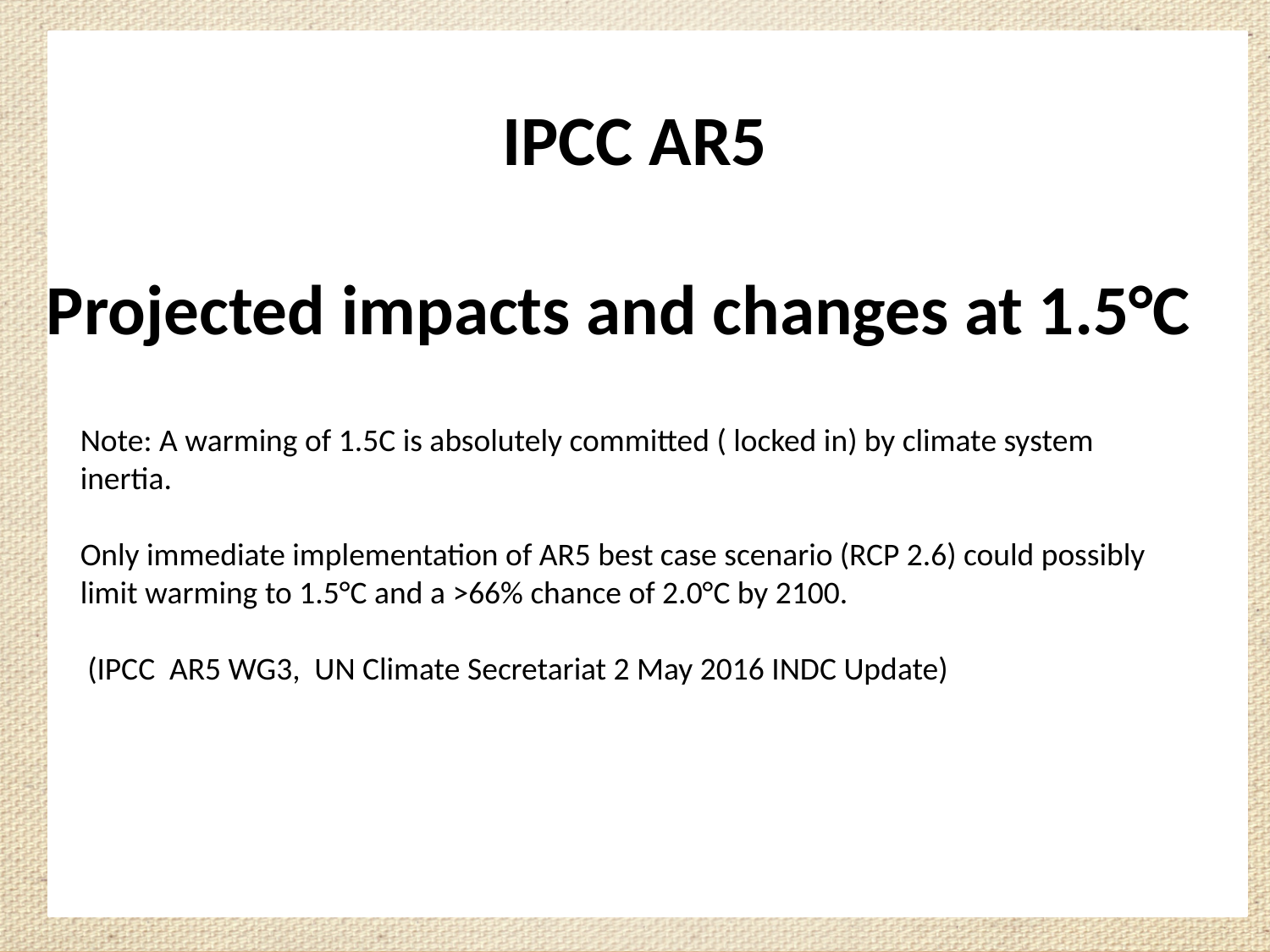

IPCC AR5

Projected impacts and changes at 1.5°C
Note: A warming of 1.5C is absolutely committed ( locked in) by climate system inertia.

Only immediate implementation of AR5 best case scenario (RCP 2.6) could possibly limit warming to 1.5°C and a >66% chance of 2.0°C by 2100.

 (IPCC  AR5 WG3,  UN Climate Secretariat 2 May 2016 INDC Update)